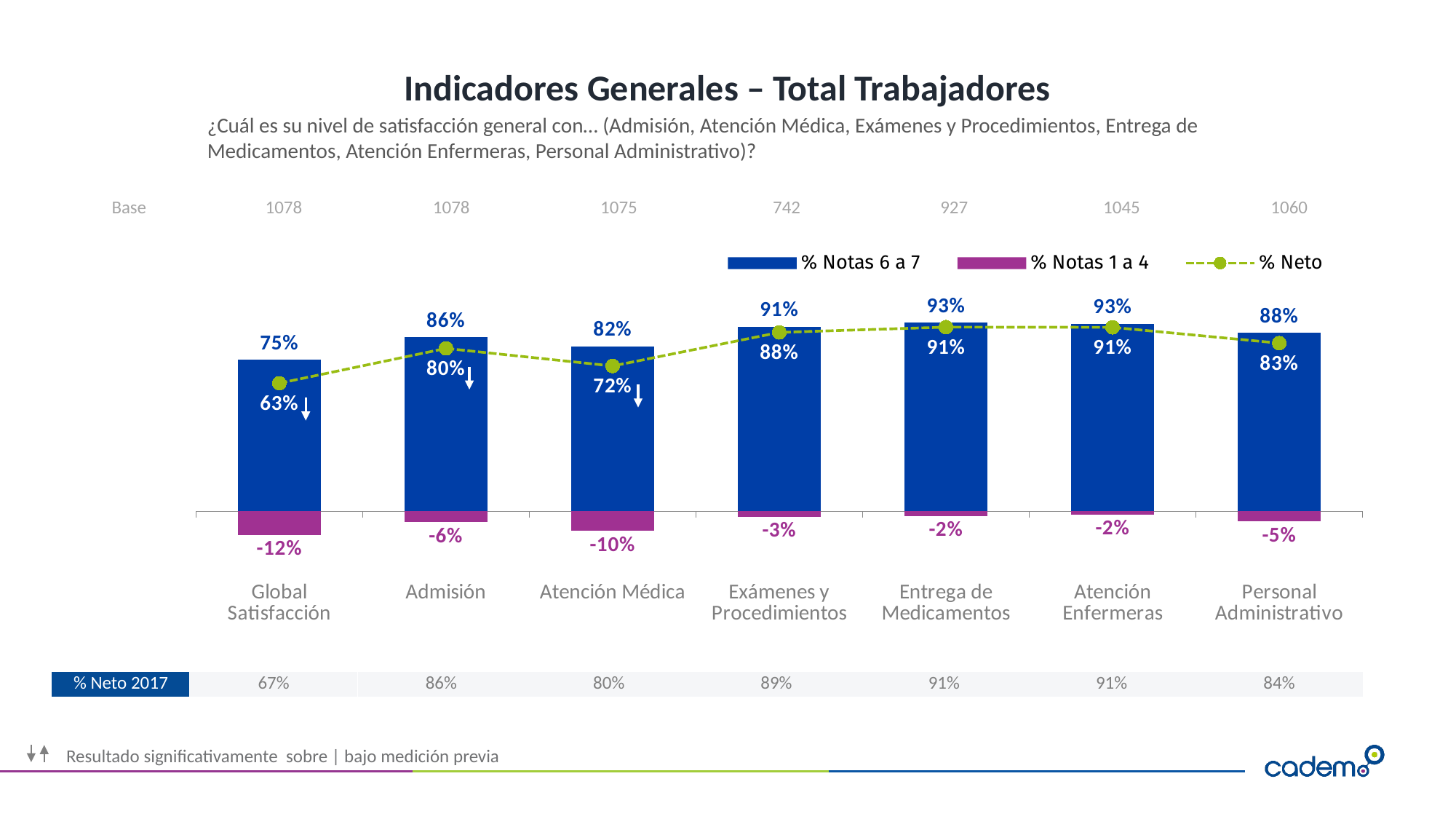

# Indicadores Generales – Total Trabajadores
¿Cuál es su nivel de satisfacción general con… (Admisión, Atención Médica, Exámenes y Procedimientos, Entrega de Medicamentos, Atención Enfermeras, Personal Administrativo)?

| Base | 1078 | 1078 | 1075 | 742 | 927 | 1045 | 1060 |
| --- | --- | --- | --- | --- | --- | --- | --- |

### Chart

| Category | % Notas 6 a 7 | % Notas 1 a 4 | % Neto |
|---|---|---|---|
| Global Satisfacción | 0.749 | -0.117 | 0.632 |
| Admisión | 0.859 | -0.055 | 0.804 |
| Atención Médica | 0.815 | -0.098 | 0.717 |
| Exámenes y Procedimientos | 0.912 | -0.029 | 0.883 |
| Entrega de Medicamentos | 0.931 | -0.023 | 0.909 |
| Atención Enfermeras | 0.926 | -0.018 | 0.908 |
| Personal Administrativo | 0.881 | -0.051 | 0.83 |
| % Neto 2017 | 67% | 86% | 80% | 89% | 91% | 91% | 84% |
| --- | --- | --- | --- | --- | --- | --- | --- |
Resultado significativamente  sobre | bajo medición previa